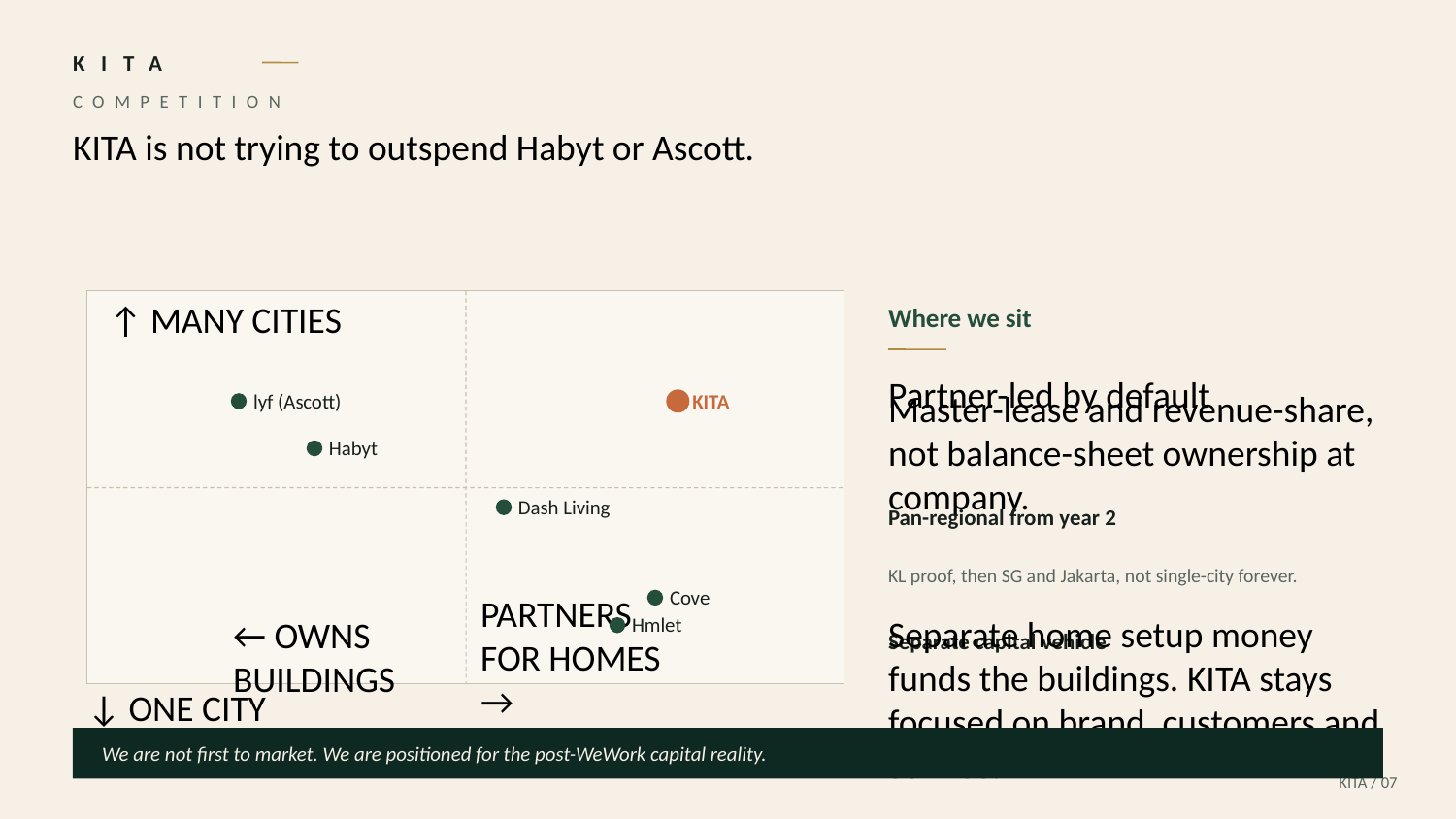

KITA

COMPETITION
KITA is not trying to outspend Habyt or Ascott.

Where we sit
↑ MANY CITIES

Partner-led by default
lyf (Ascott)
KITA

Master-lease and revenue-share, not balance-sheet ownership at company.
Habyt

Dash Living
Pan-regional from year 2

KL proof, then SG and Jakarta, not single-city forever.
Cove

Hmlet

Separate capital vehicle
← OWNS BUILDINGS
PARTNERS FOR HOMES →
Separate home setup money funds the buildings. KITA stays focused on brand, customers and service.
↓ ONE CITY

We are not first to market. We are positioned for the post-WeWork capital reality.
KITA / 07